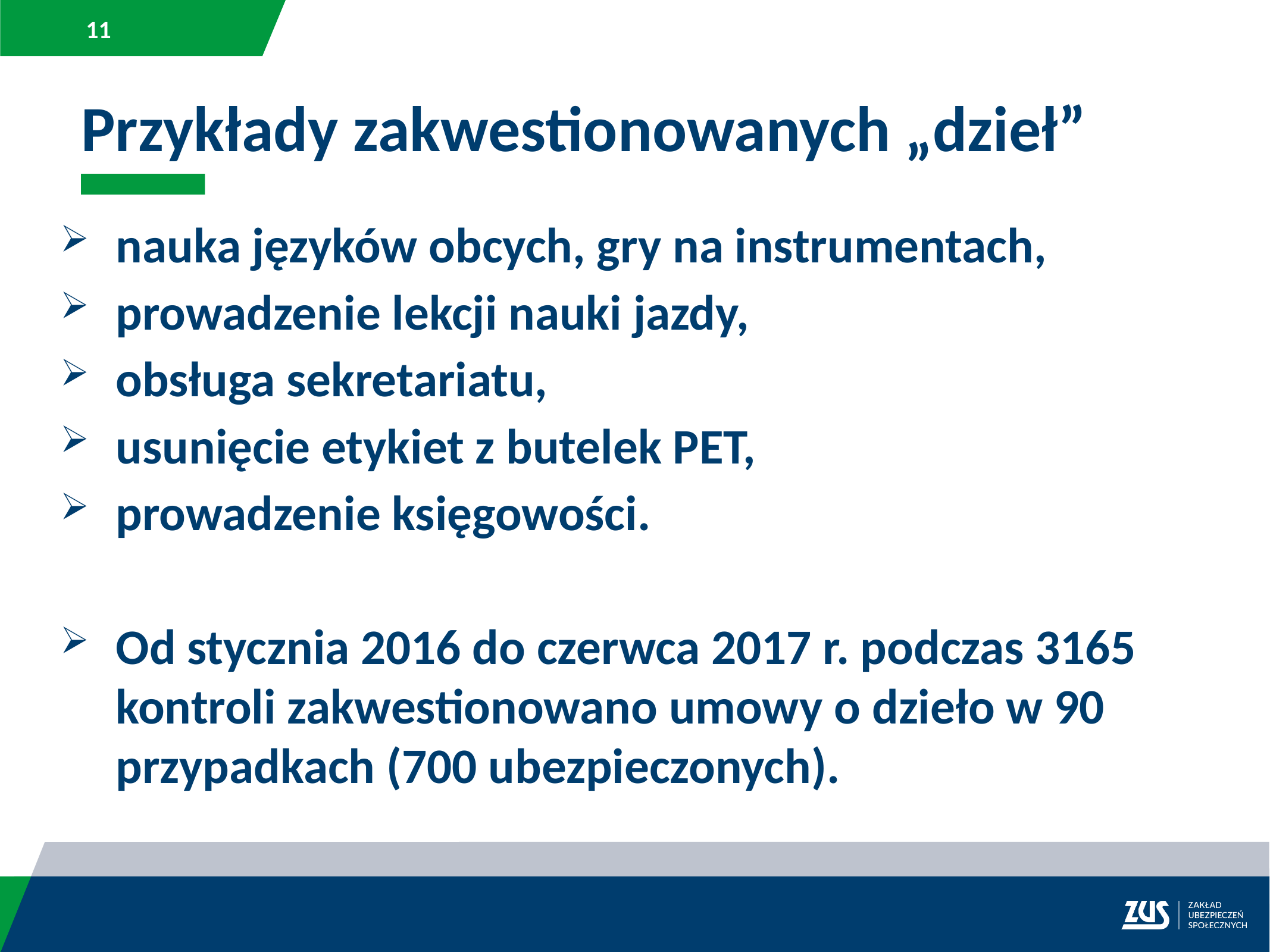

Przykłady zakwestionowanych „dzieł”
nauka języków obcych, gry na instrumentach,
prowadzenie lekcji nauki jazdy,
obsługa sekretariatu,
usunięcie etykiet z butelek PET,
prowadzenie księgowości.

Od stycznia 2016 do czerwca 2017 r. podczas 3165 kontroli zakwestionowano umowy o dzieło w 90 przypadkach (700 ubezpieczonych).